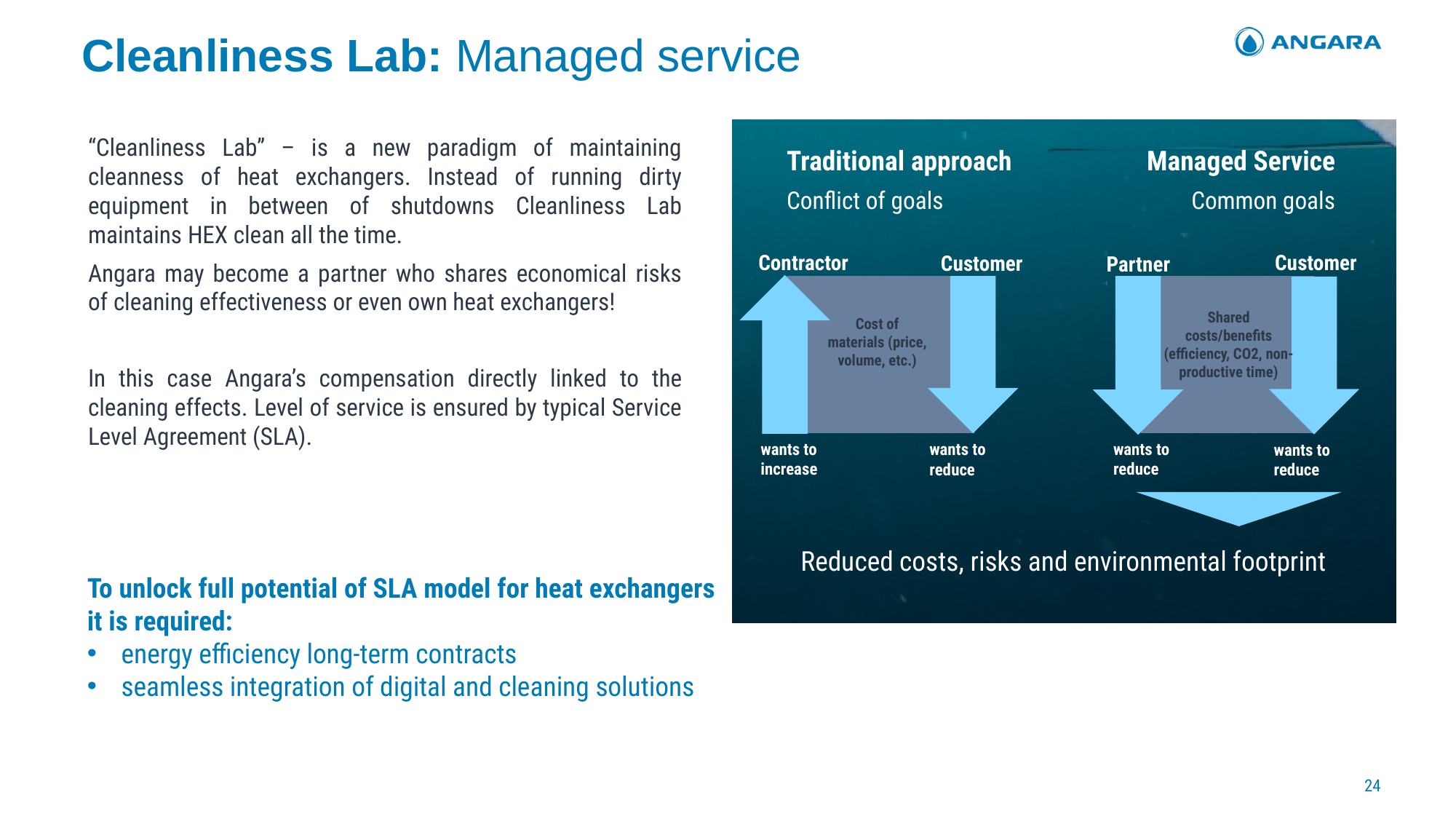

Cleanliness Lab: Managed service

“Cleanliness Lab” – is a new paradigm of maintaining cleanness of heat exchangers. Instead of running dirty equipment in between of shutdowns Cleanliness Lab maintains HEX clean all the time.
Angara may become a partner who shares economical risks of cleaning effectiveness or even own heat exchangers!

In this case Angara’s compensation directly linked to the cleaning effects. Level of service is ensured by typical Service Level Agreement (SLA).

Traditional approach
Conflict of goals
Managed Service
Common goals
Customer
Contractor
Customer
Partner

Shared costs/benefits (efficiency, CO2, non-productive time)
Cost of materials (price, volume, etc.)
wants to reduce
wants to increase
wants to reduce
wants to reduce

Reduced costs, risks and environmental footprint
To unlock full potential of SLA model for heat exchangers it is required:
energy efficiency long-term contracts
seamless integration of digital and cleaning solutions
24